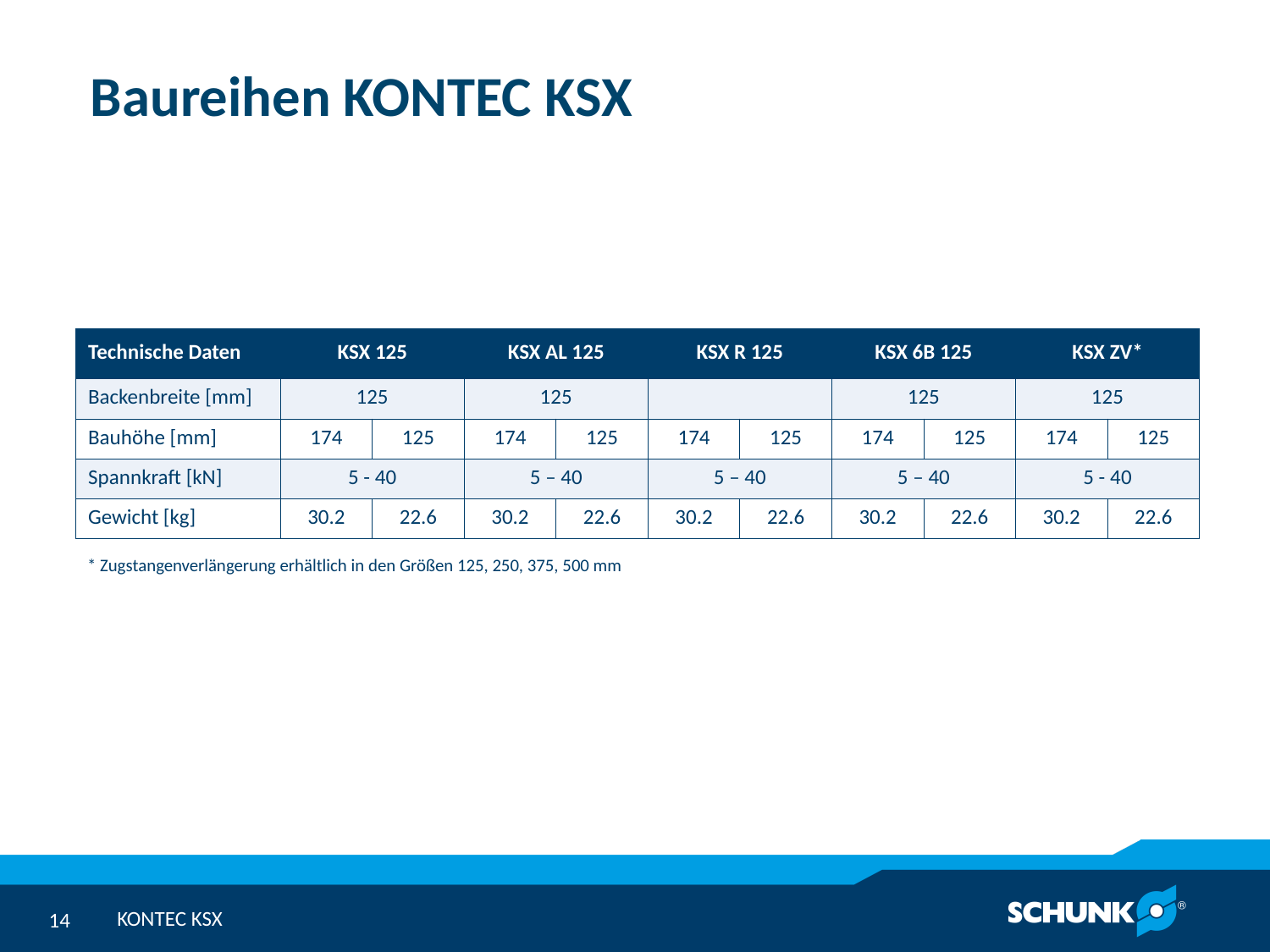

# Baureihen KONTEC KSX
| Technische Daten | KSX 125 |  | KSX AL 125 |  | KSX R 125 |  | KSX 6B 125 |  | KSX ZV\* |  |
| --- | --- | --- | --- | --- | --- | --- | --- | --- | --- | --- |
| Backenbreite [mm] | 125 |  | 125 |  |  |  | 125 |  | 125 |  |
| Bauhöhe [mm] | 174 | 125 | 174 | 125 | 174 | 125 | 174 | 125 | 174 | 125 |
| Spannkraft [kN] | 5 - 40 |  | 5 – 40 |  | 5 – 40 |  | 5 – 40 |  | 5 - 40 |  |
| Gewicht [kg] | 30.2 | 22.6 | 30.2 | 22.6 | 30.2 | 22.6 | 30.2 | 22.6 | 30.2 | 22.6 |
* Zugstangenverlängerung erhältlich in den Größen 125, 250, 375, 500 mm
KONTEC KSX